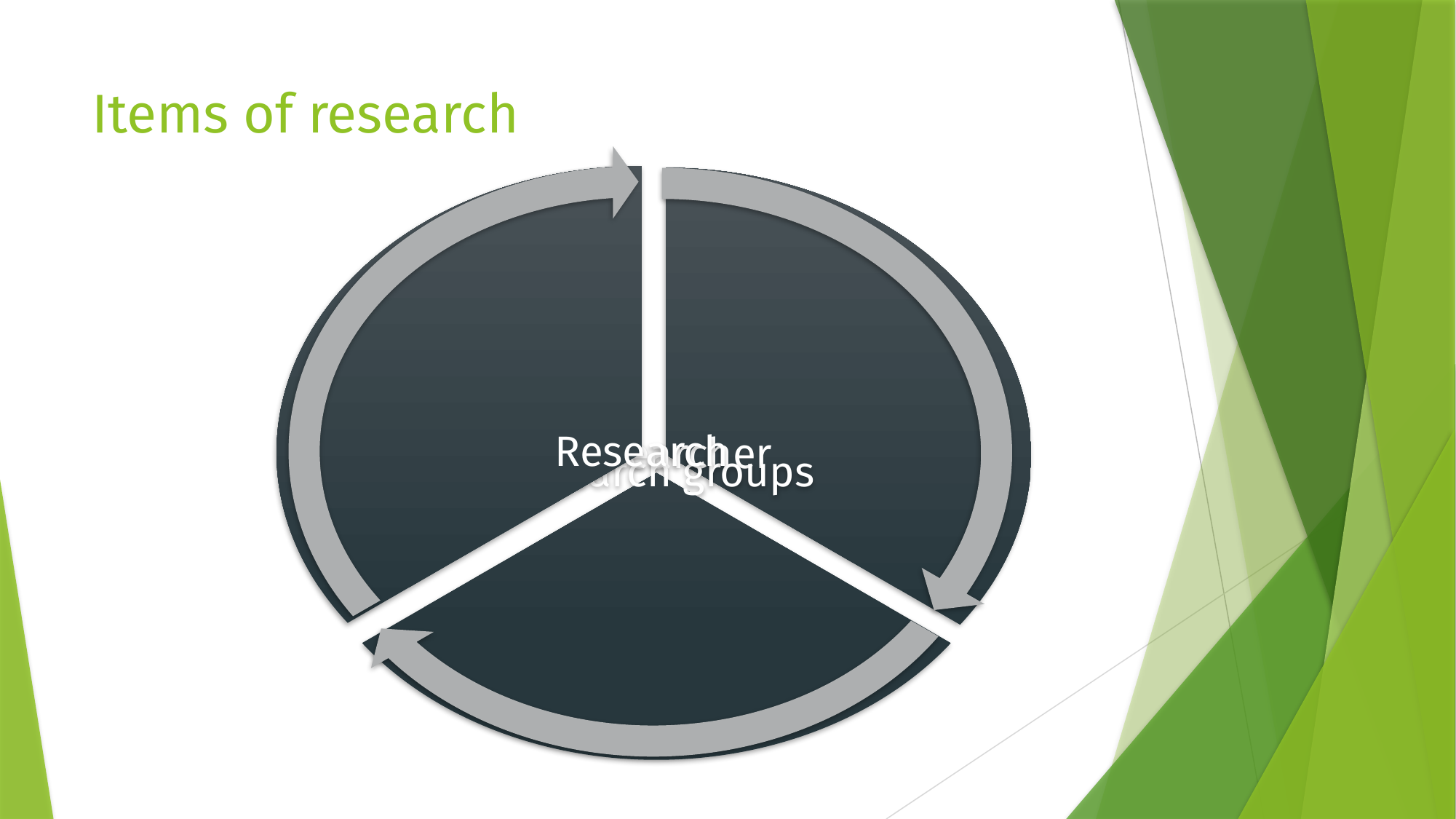

# Items of research
Researcher
Research groups
Research